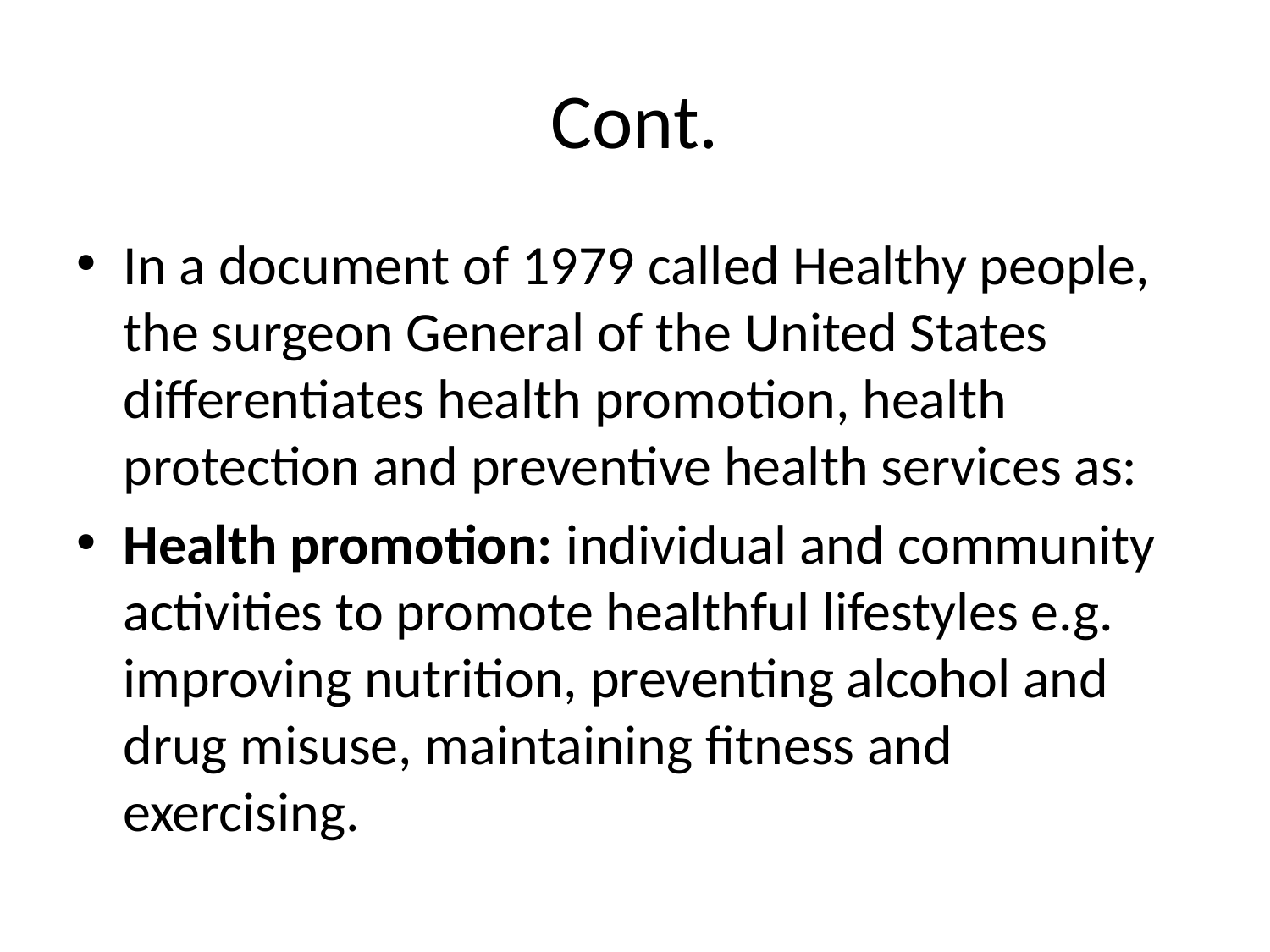

# Cont.
In a document of 1979 called Healthy people, the surgeon General of the United States differentiates health promotion, health protection and preventive health services as:
Health promotion: individual and community activities to promote healthful lifestyles e.g. improving nutrition, preventing alcohol and drug misuse, maintaining fitness and exercising.